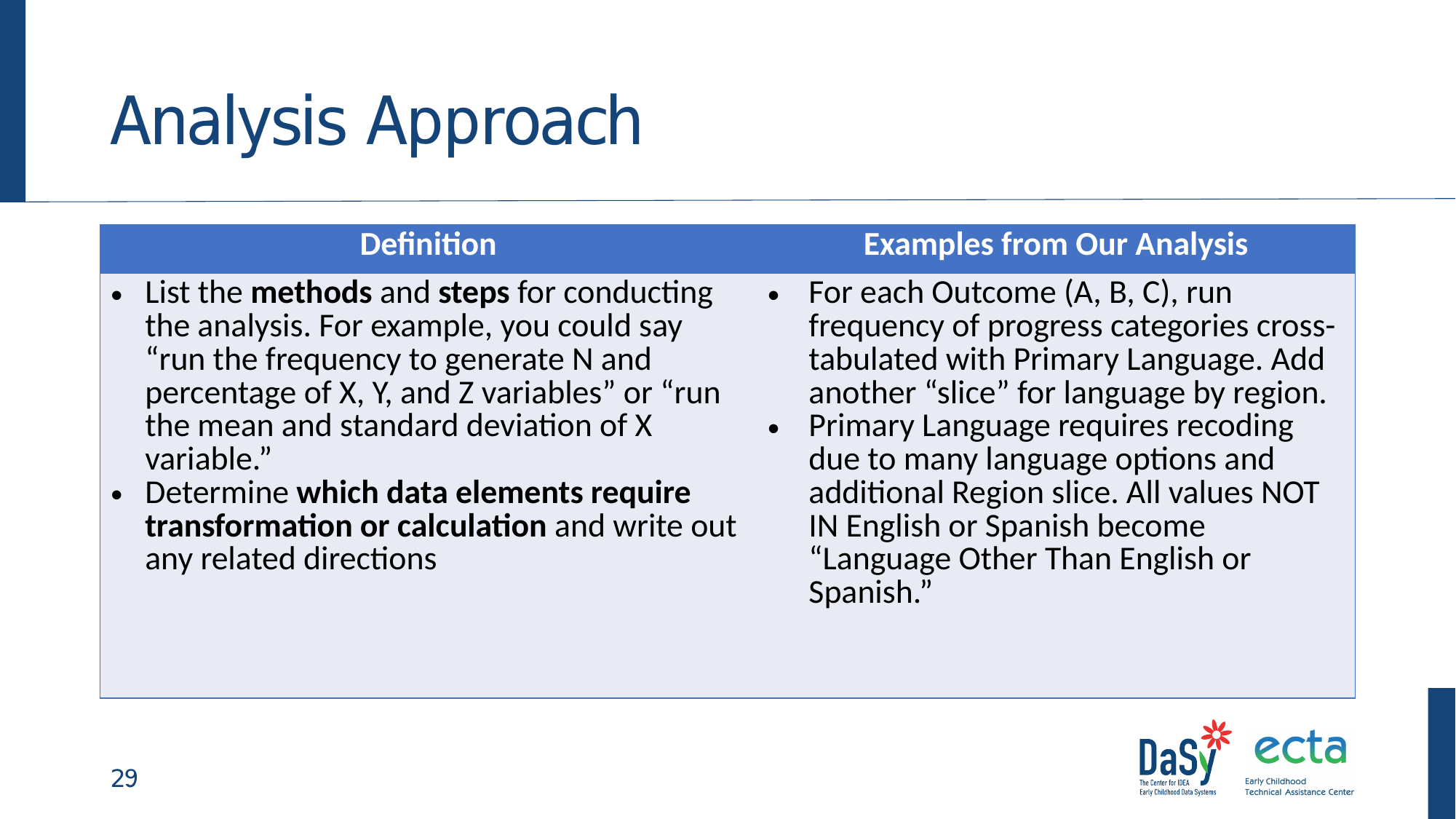

# Analysis Approach
| Definition | Examples from Our Analysis |
| --- | --- |
| List the methods and steps for conducting the analysis. For example, you could say “run the frequency to generate N and percentage of X, Y, and Z variables” or “run the mean and standard deviation of X variable.” Determine which data elements require transformation or calculation and write out any related directions | For each Outcome (A, B, C), run frequency of progress categories cross-tabulated with Primary Language. Add another “slice” for language by region. Primary Language requires recoding due to many language options and additional Region slice. All values NOT IN English or Spanish become “Language Other Than English or Spanish.” |